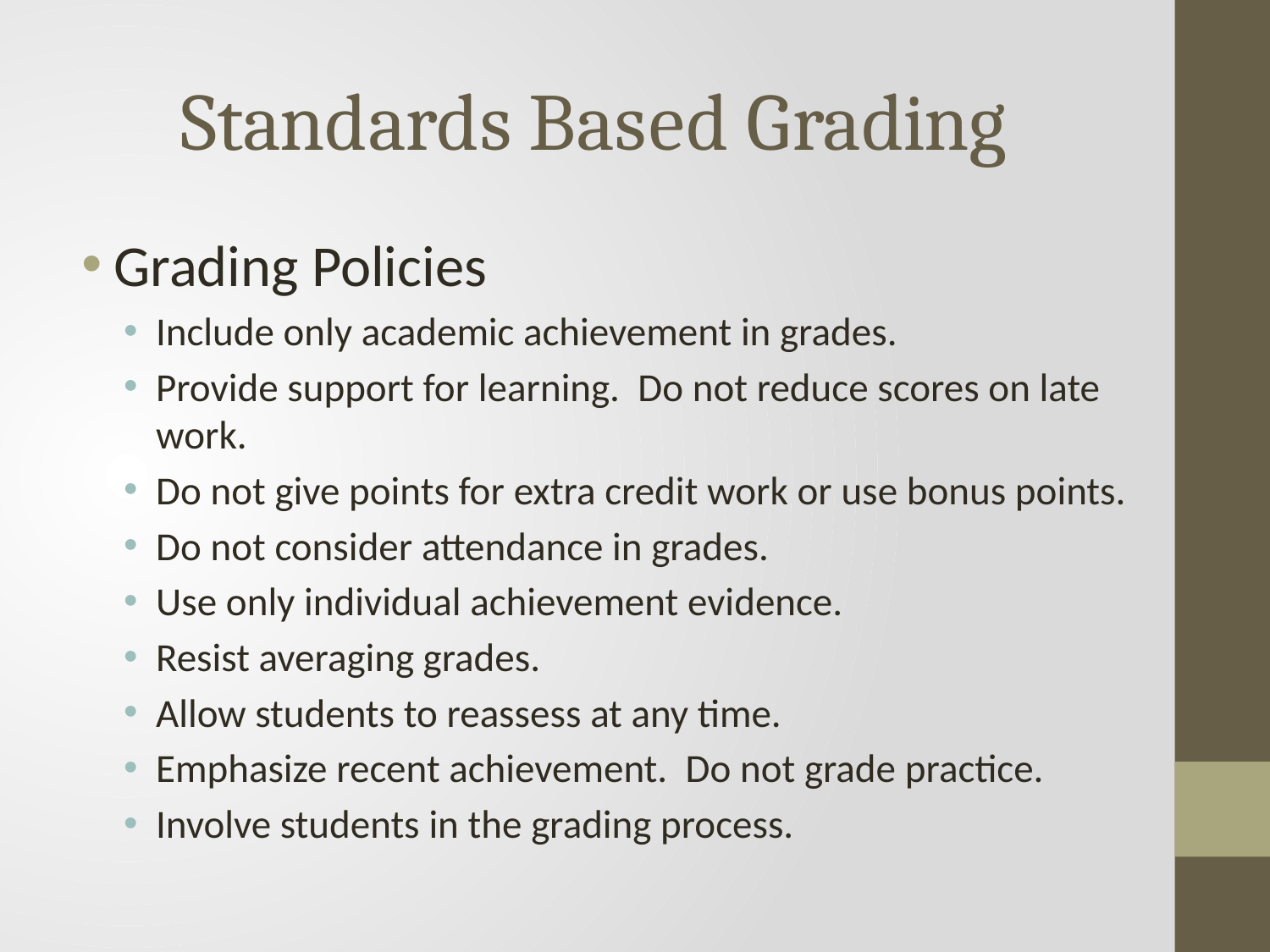

# Standards Based Grading
Grading Policies
Include only academic achievement in grades.
Provide support for learning.  Do not reduce scores on late work.
Do not give points for extra credit work or use bonus points.
Do not consider attendance in grades.
Use only individual achievement evidence.
Resist averaging grades.
Allow students to reassess at any time.
Emphasize recent achievement.  Do not grade practice.
Involve students in the grading process.